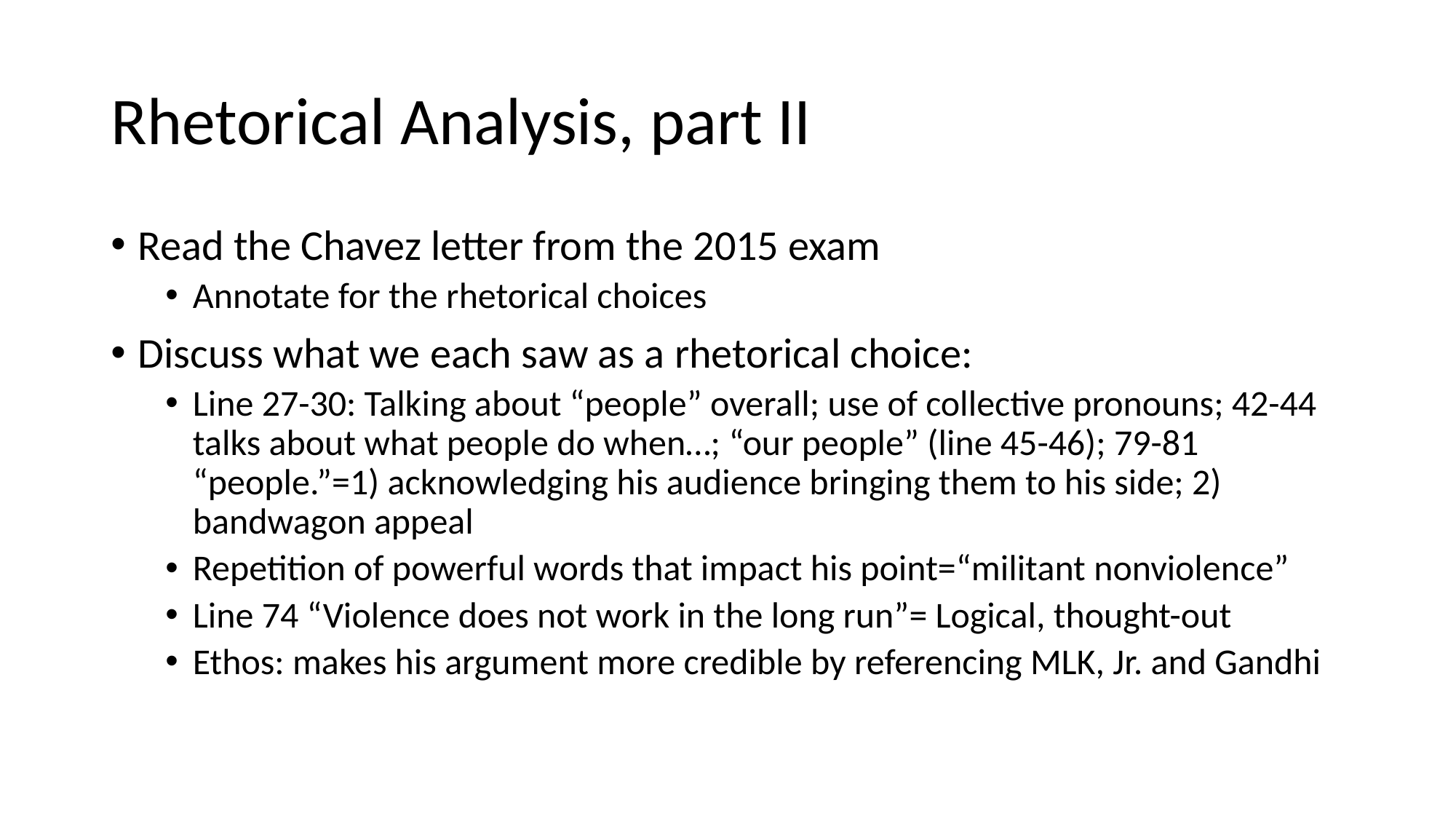

# Rhetorical Analysis, part II
Read the Chavez letter from the 2015 exam
Annotate for the rhetorical choices
Discuss what we each saw as a rhetorical choice:
Line 27-30: Talking about “people” overall; use of collective pronouns; 42-44 talks about what people do when…; “our people” (line 45-46); 79-81 “people.”=1) acknowledging his audience bringing them to his side; 2) bandwagon appeal
Repetition of powerful words that impact his point=“militant nonviolence”
Line 74 “Violence does not work in the long run”= Logical, thought-out
Ethos: makes his argument more credible by referencing MLK, Jr. and Gandhi